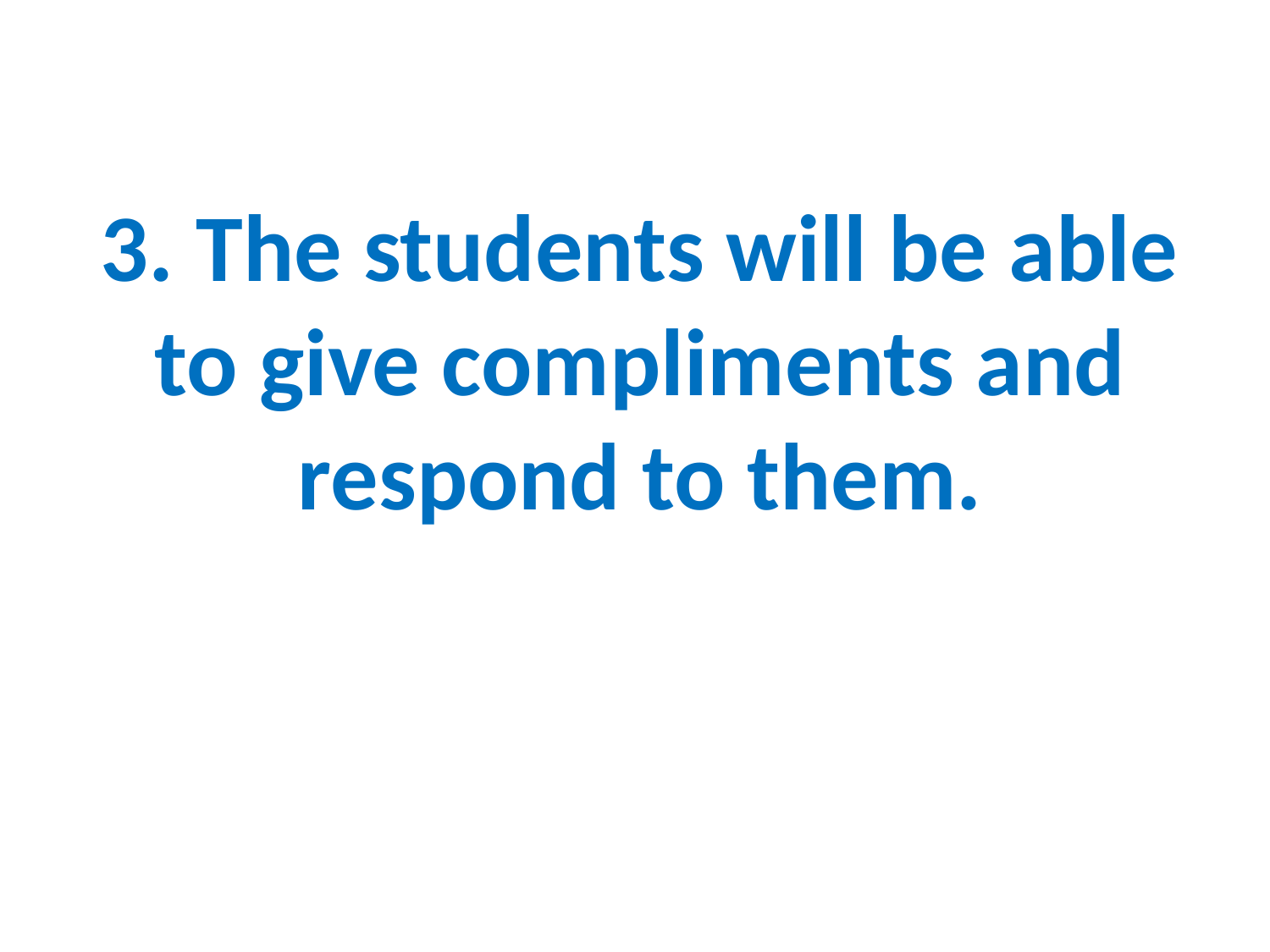

3. The students will be able to give compliments and respond to them.